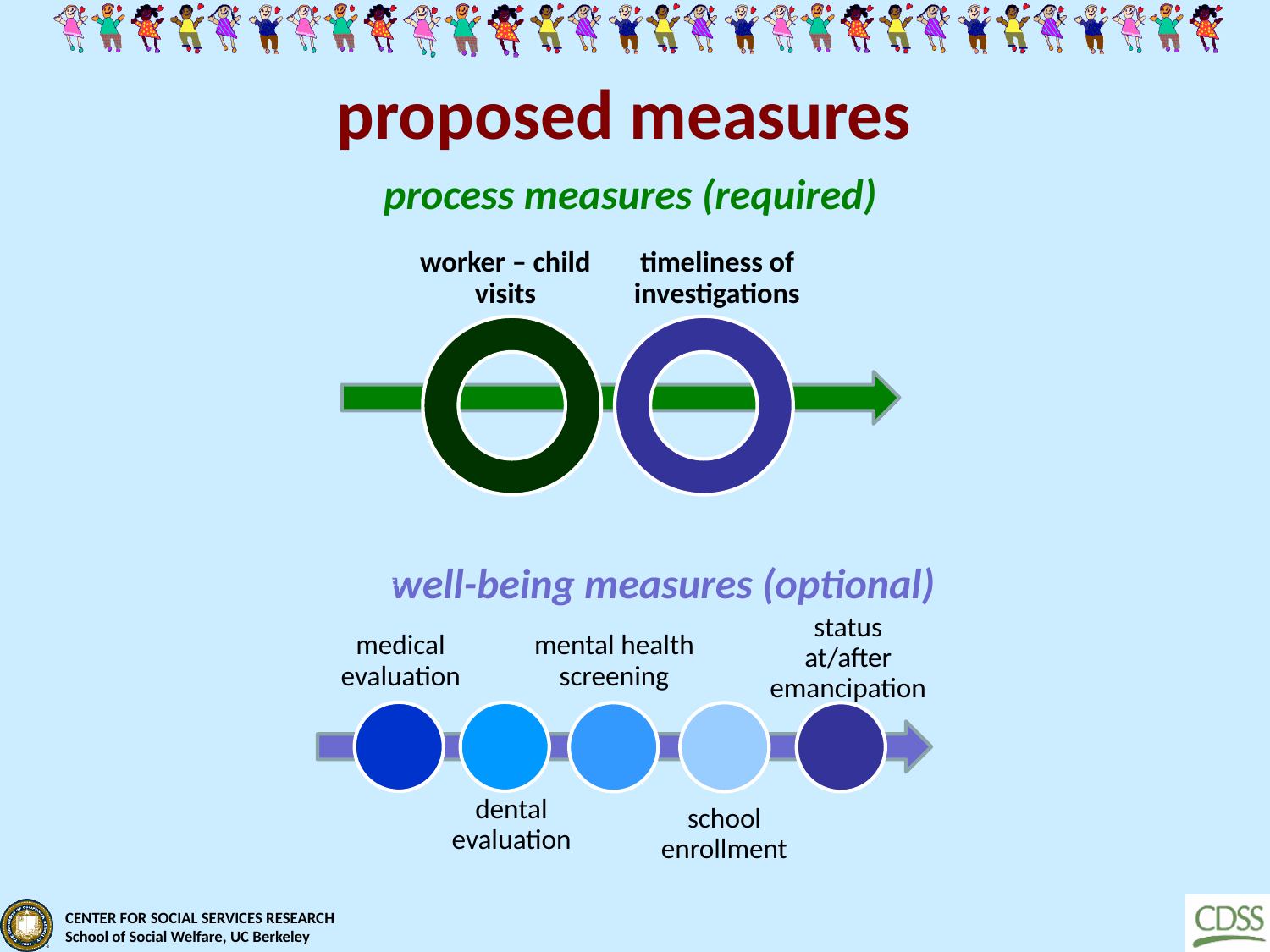

# proposed measures
worker – child visits
timeliness of investigations
process measures (required)

IGNORE THIS LEVEL
medical evaluation
dental evaluation
mental health screening
school enrollment
status at/after emancipation
well-being measures (optional)